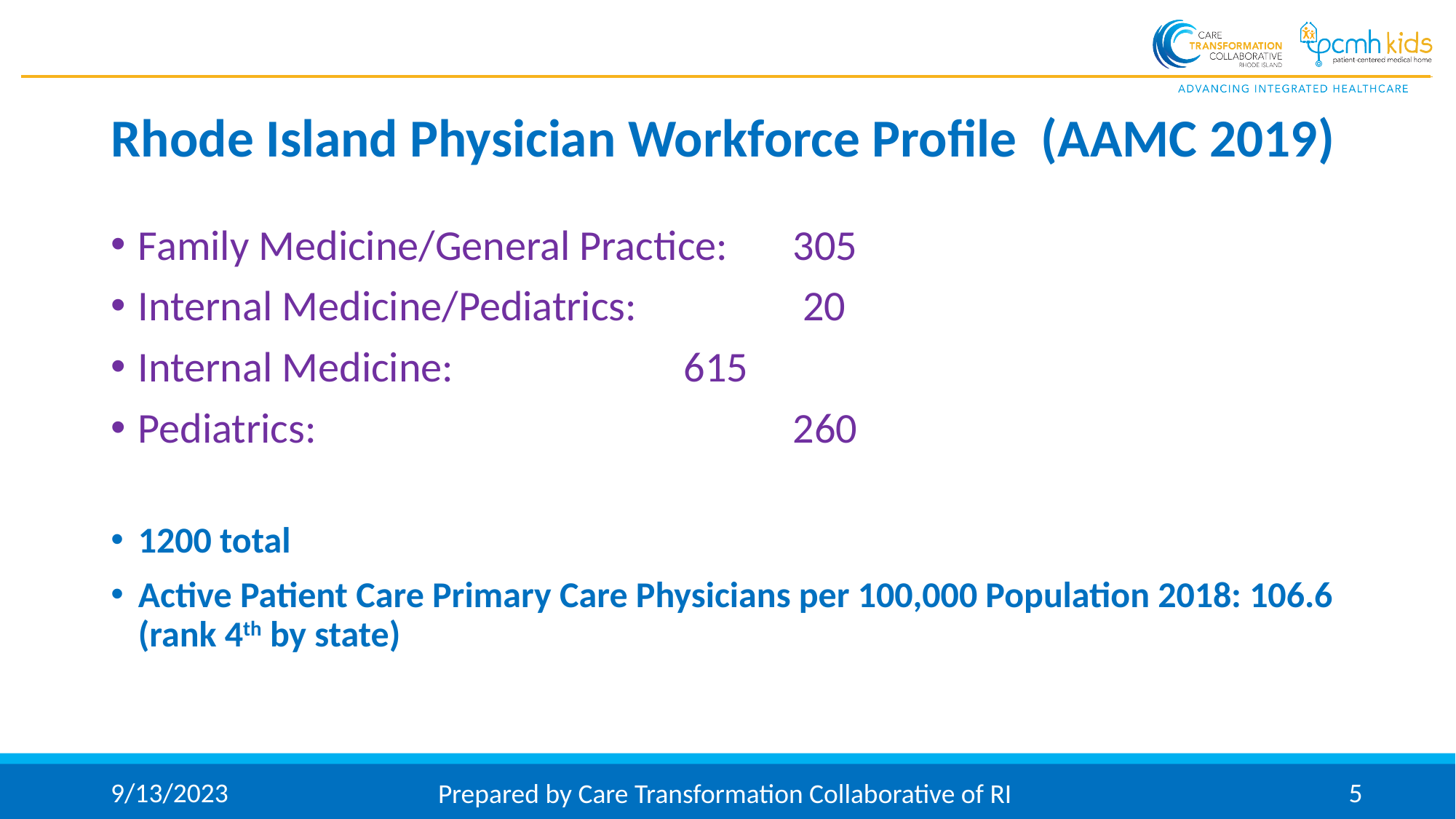

# Rhode Island Physician Workforce Profile  (AAMC 2019)
Family Medicine/General Practice:  	305
Internal Medicine/Pediatrics: 		 20
Internal Medicine: 			615
Pediatrics: 					260

1200 total
Active Patient Care Primary Care Physicians per 100,000 Population 2018: 106.6 (rank 4th by state)